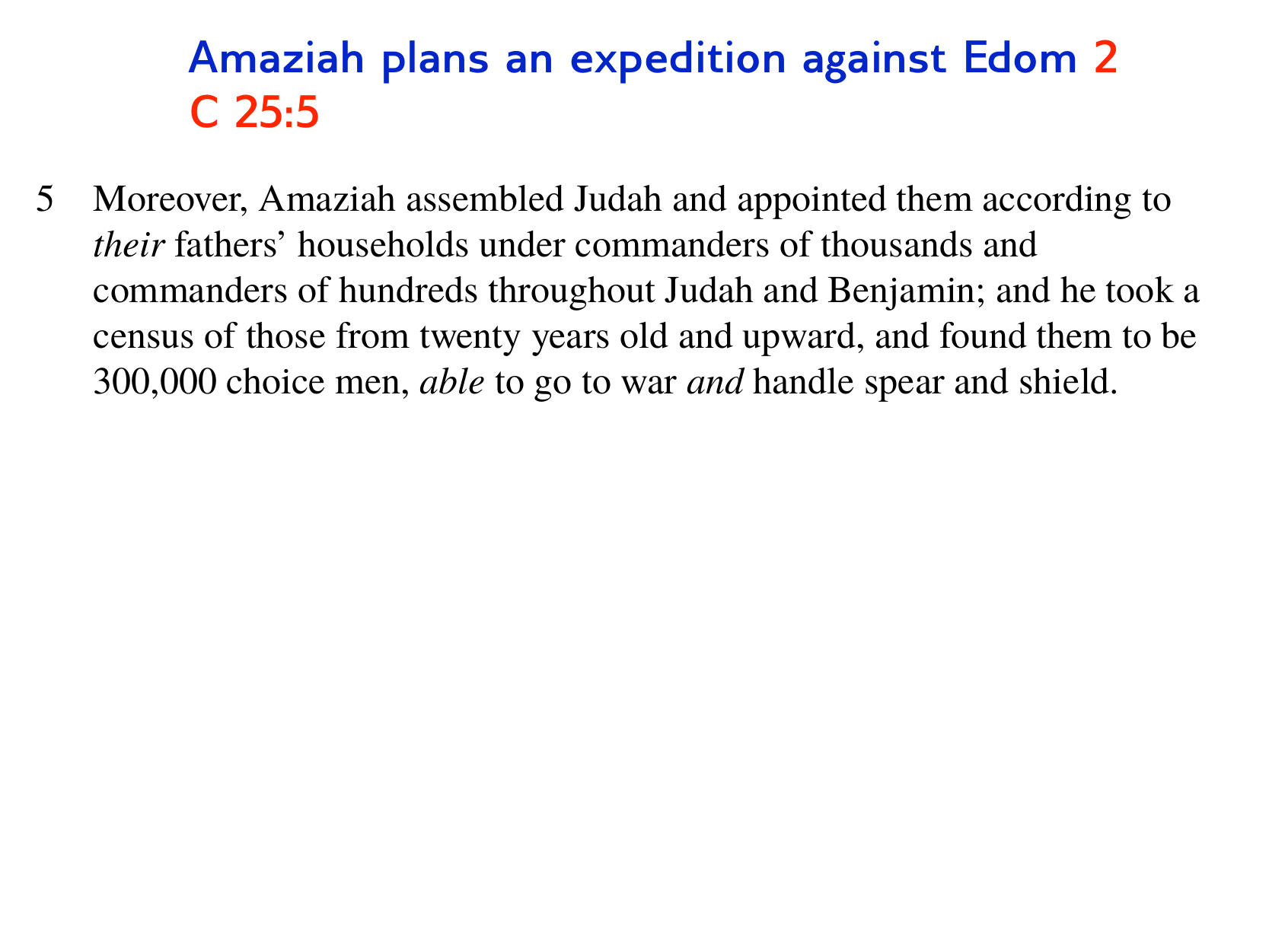

# Amaziah plans an expedition against Edom 2 C 25:5
5    Moreover, Amaziah assembled Judah and appointed them according to their fathers’ households under commanders of thousands and commanders of hundreds throughout Judah and Benjamin; and he took a census of those from twenty years old and upward, and found them to be 300,000 choice men, able to go to war and handle spear and shield.